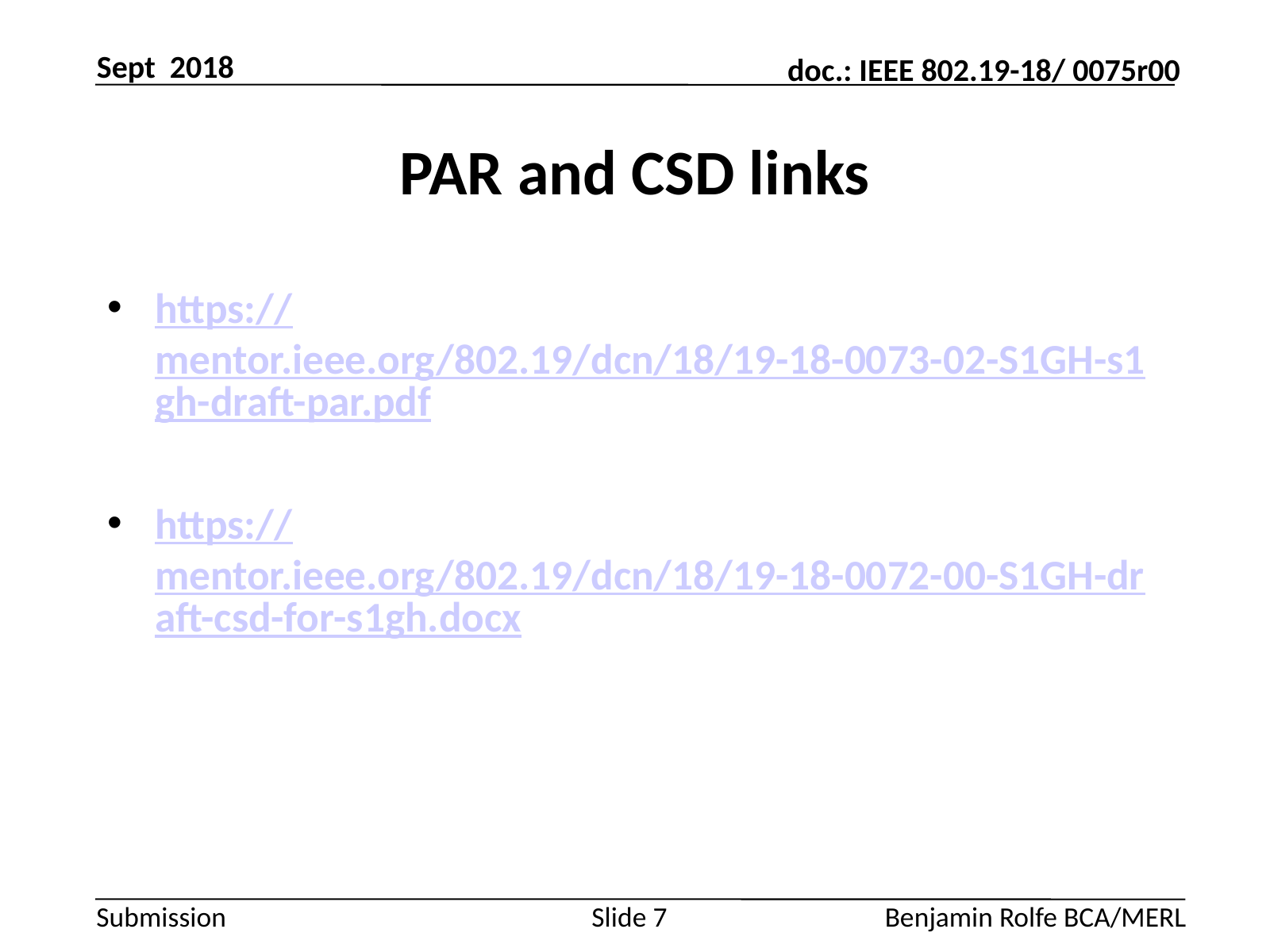

Sept  2018
# PAR and CSD links
https://mentor.ieee.org/802.19/dcn/18/19-18-0073-02-S1GH-s1gh-draft-par.pdf

https://mentor.ieee.org/802.19/dcn/18/19-18-0072-00-S1GH-draft-csd-for-s1gh.docx

Slide 7
Benjamin Rolfe BCA/MERL